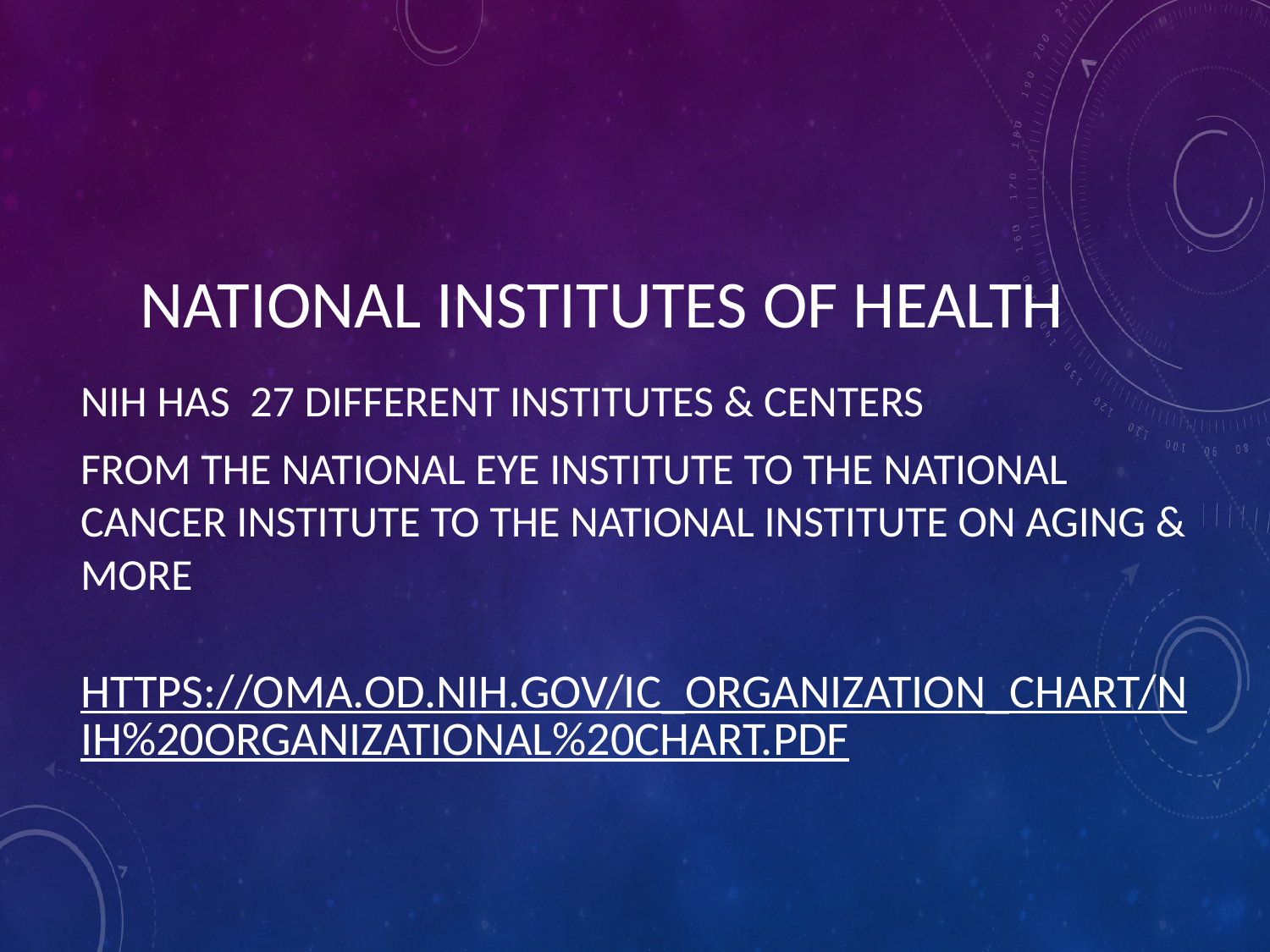

# NATIONAL INSTITUTES OF HEALTH
NIH HAS  27 DIFFERENT INSTITUTES & CENTERS
FROM THE NATIONAL EYE INSTITUTE TO THE NATIONAL CANCER INSTITUTE TO THE NATIONAL INSTITUTE ON AGING & MORE

HTTPS://OMA.OD.NIH.GOV/IC_ORGANIZATION_CHART/NIH%20ORGANIZATIONAL%20CHART.PDF